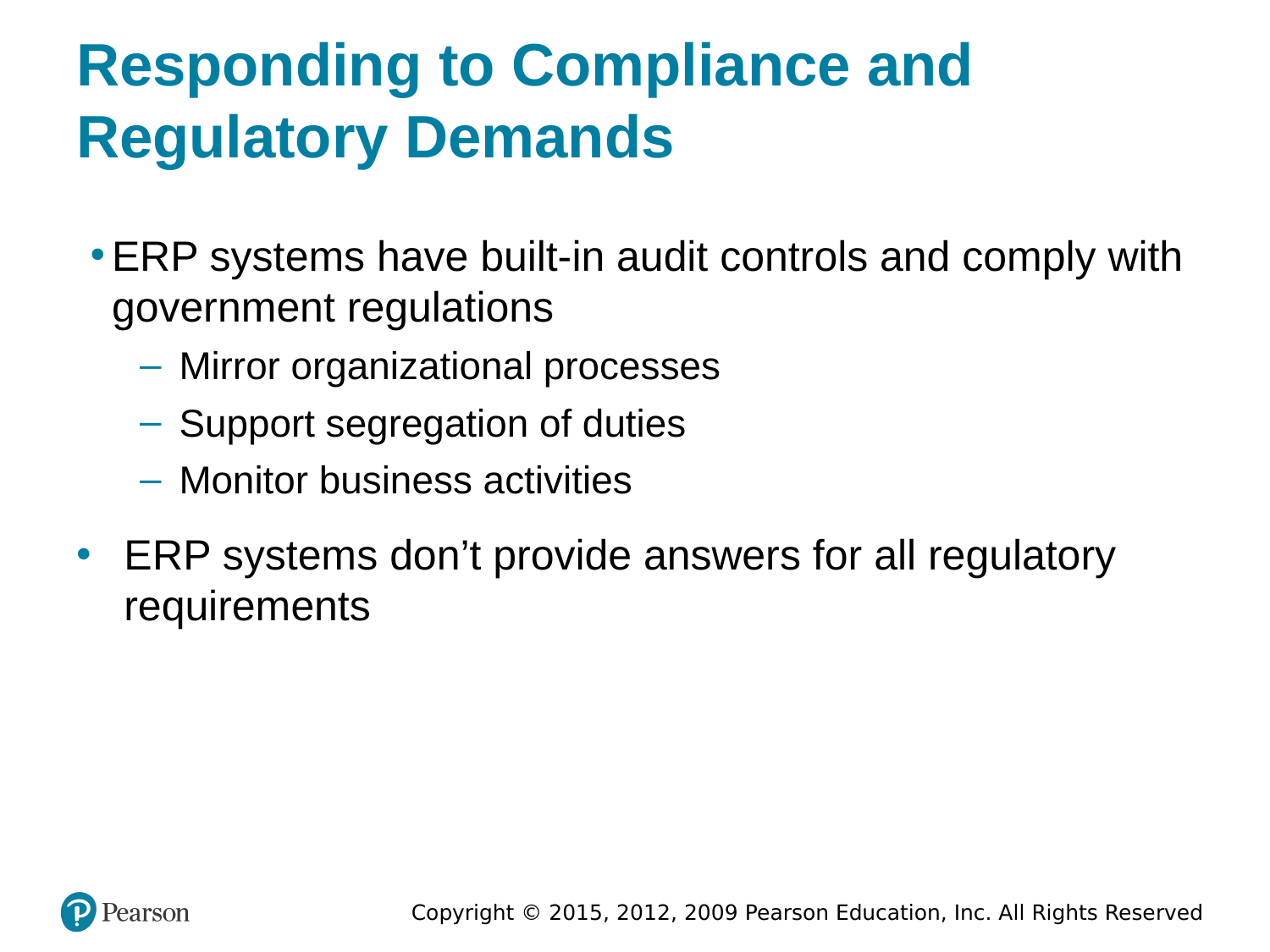

# Responding to Compliance and Regulatory Demands
ERP systems have built-in audit controls and comply with government regulations
Mirror organizational processes
Support segregation of duties
Monitor business activities
E R P systems don’t provide answers for all regulatory requirements